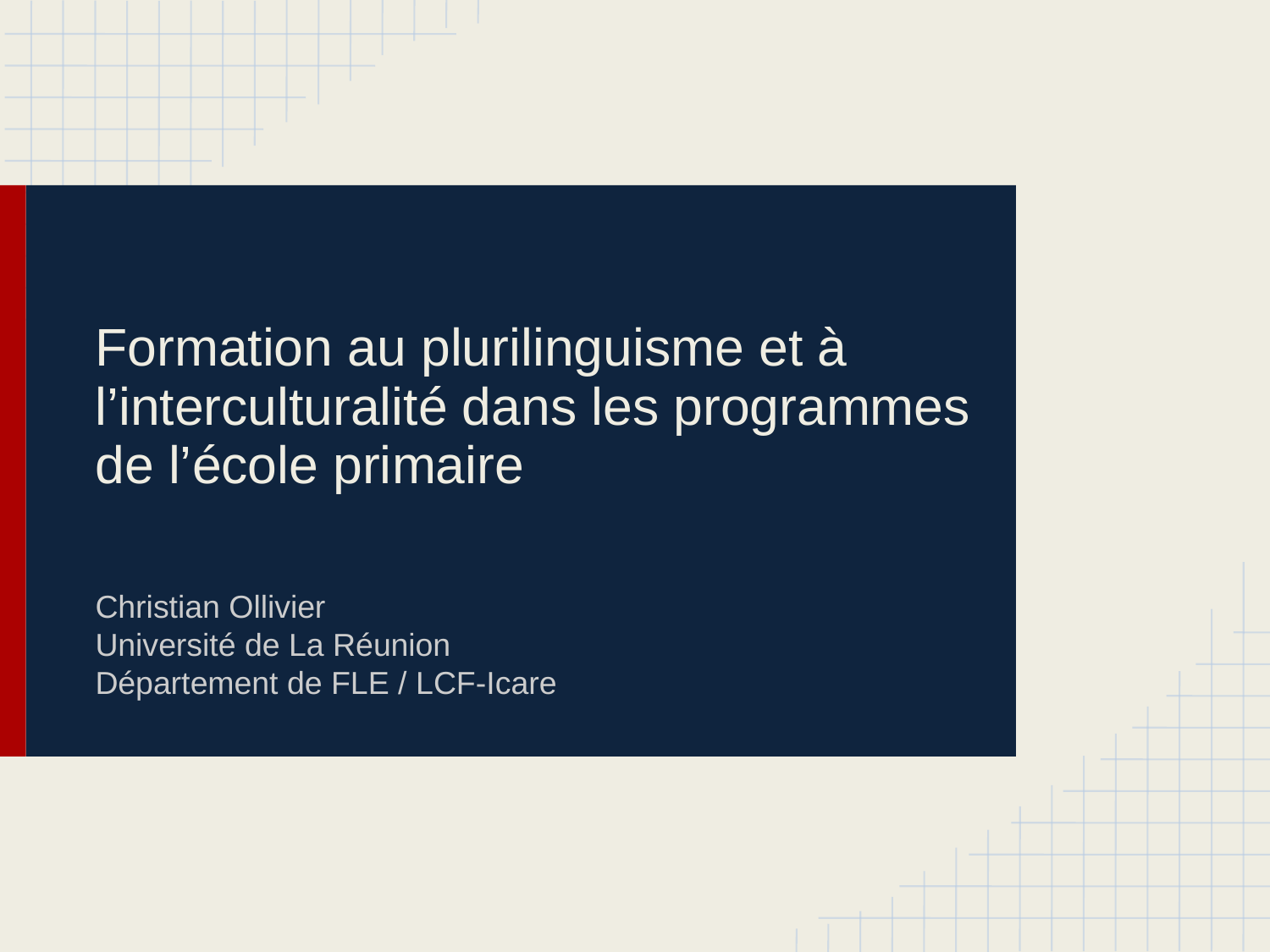

# Formation au plurilinguisme et à l’interculturalité dans les programmes de l’école primaire
Christian Ollivier
Université de La Réunion
Département de FLE / LCF-Icare